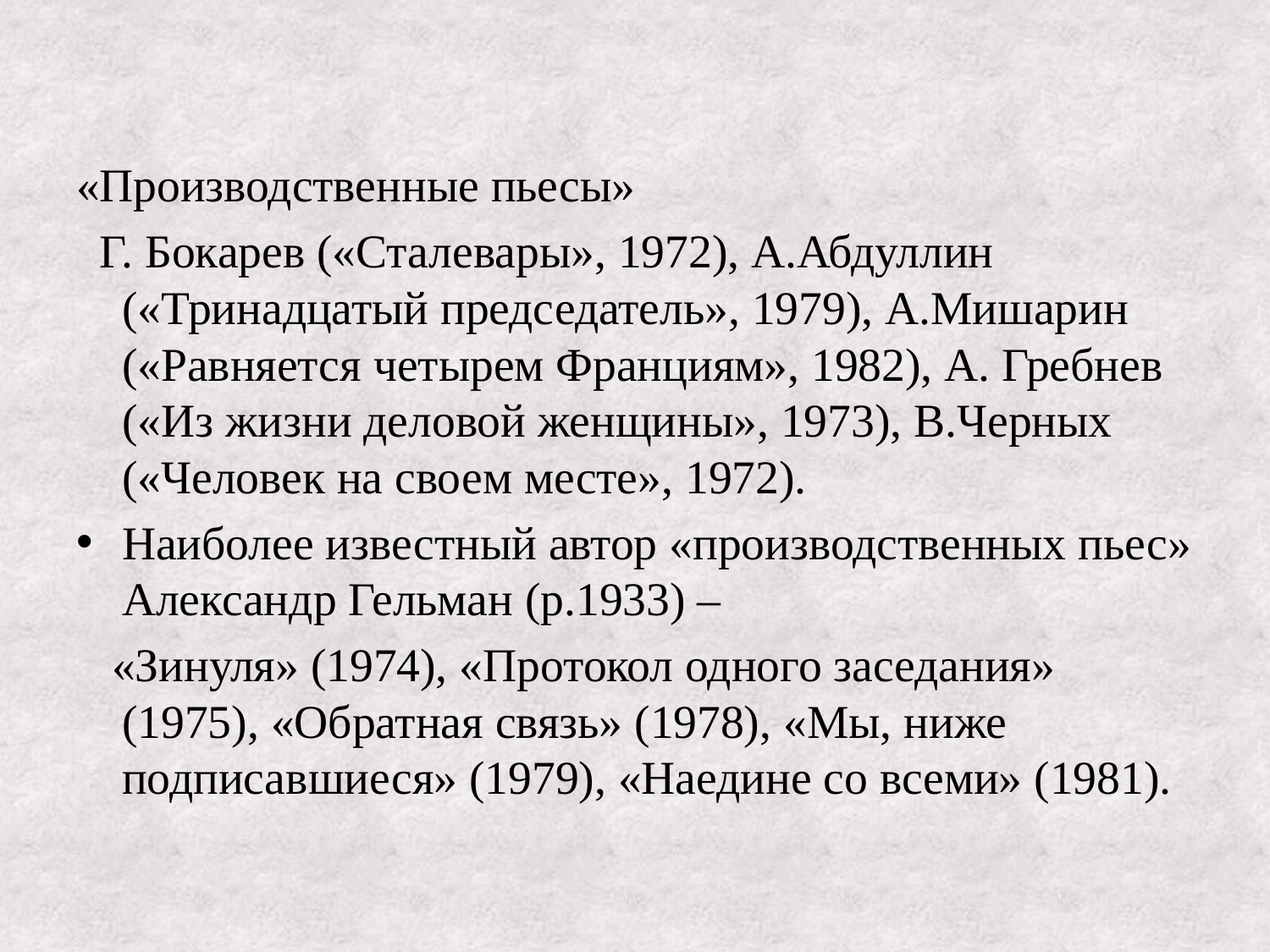

#
«Производственные пьесы»
  Г. Бокарев («Сталевары», 1972), А.Абдуллин («Тринадцатый председатель», 1979), А.Мишарин («Равняется четырем Франциям», 1982), А. Гребнев («Из жизни деловой женщины», 1973), В.Черных («Человек на своем месте», 1972).
Наиболее известный автор «производственных пьес» Александр Гельман (р.1933) –
   «Зинуля» (1974), «Протокол одного заседания» (1975), «Обратная связь» (1978), «Мы, ниже подписавшиеся» (1979), «Наедине со всеми» (1981).